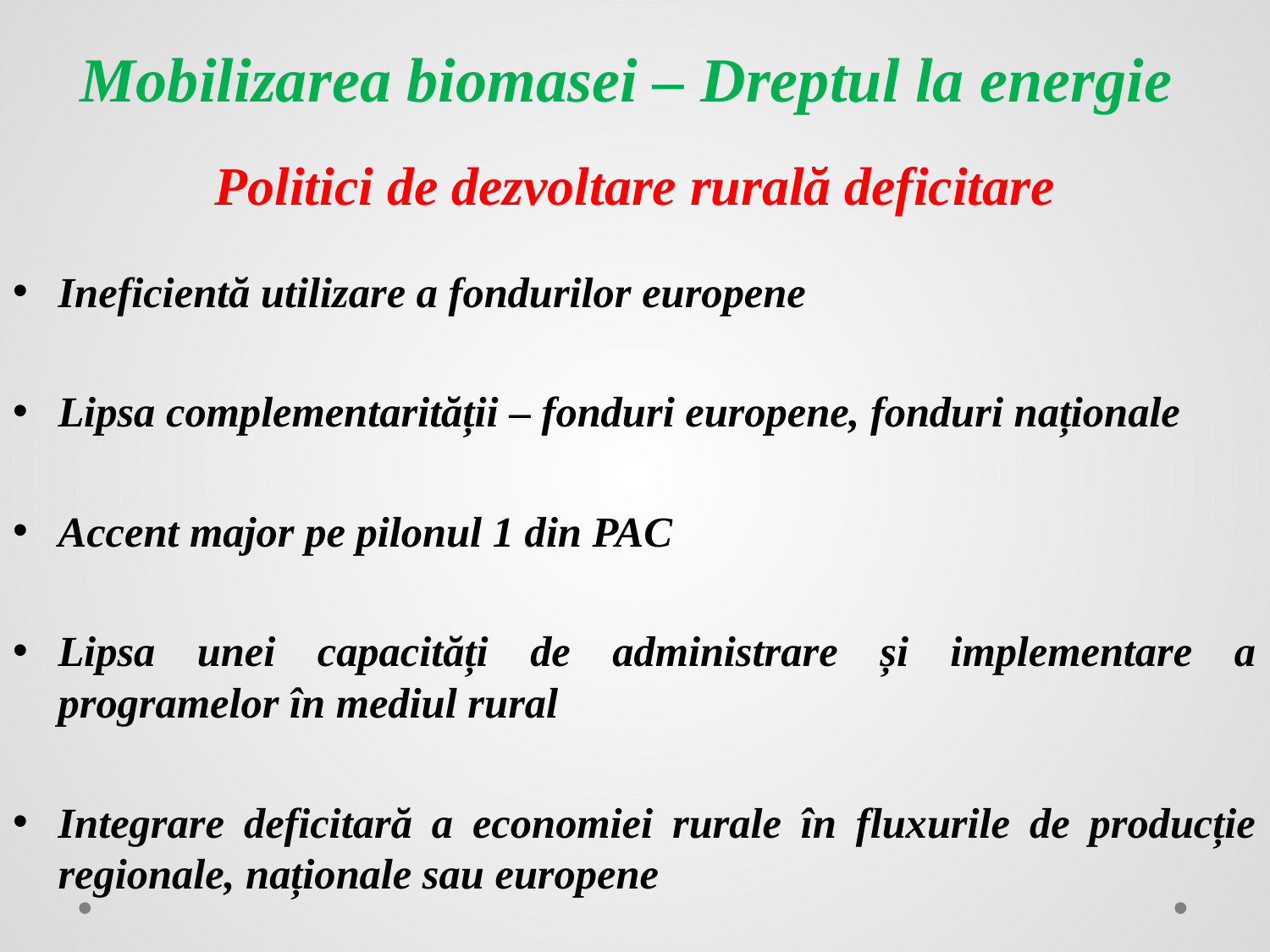

# Mobilizarea biomasei – Dreptul la energie Politici de dezvoltare rurală deficitare
Ineficientă utilizare a fondurilor europene

Lipsa complementarității – fonduri europene, fonduri naționale

Accent major pe pilonul 1 din PAC

Lipsa unei capacități de administrare și implementare a programelor în mediul rural

Integrare deficitară a economiei rurale în fluxurile de producție regionale, naționale sau europene